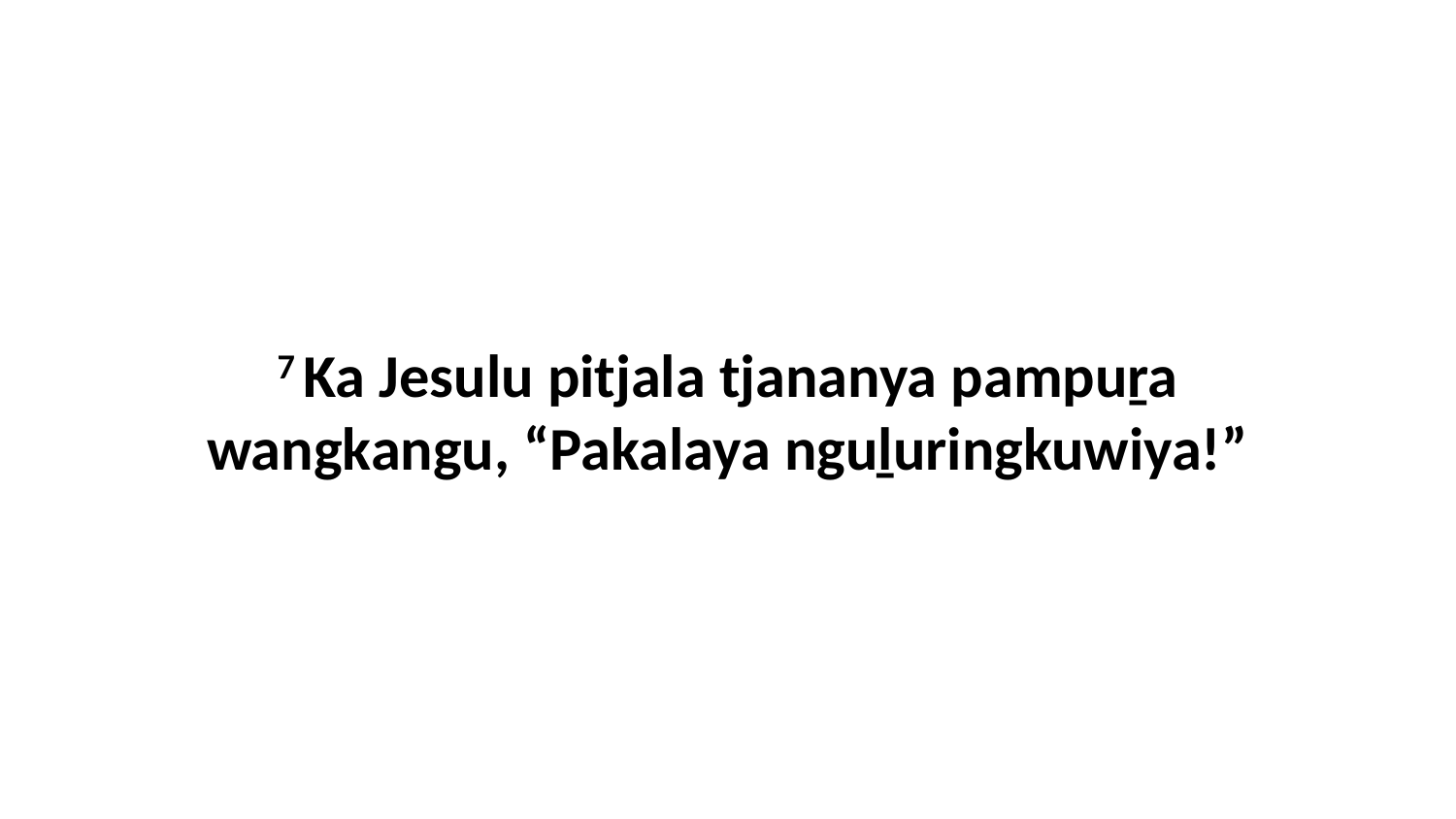

7 Ka Jesulu pitjala tjananya pampuṟa wangkangu, “Pakalaya nguḻuringkuwiya!”